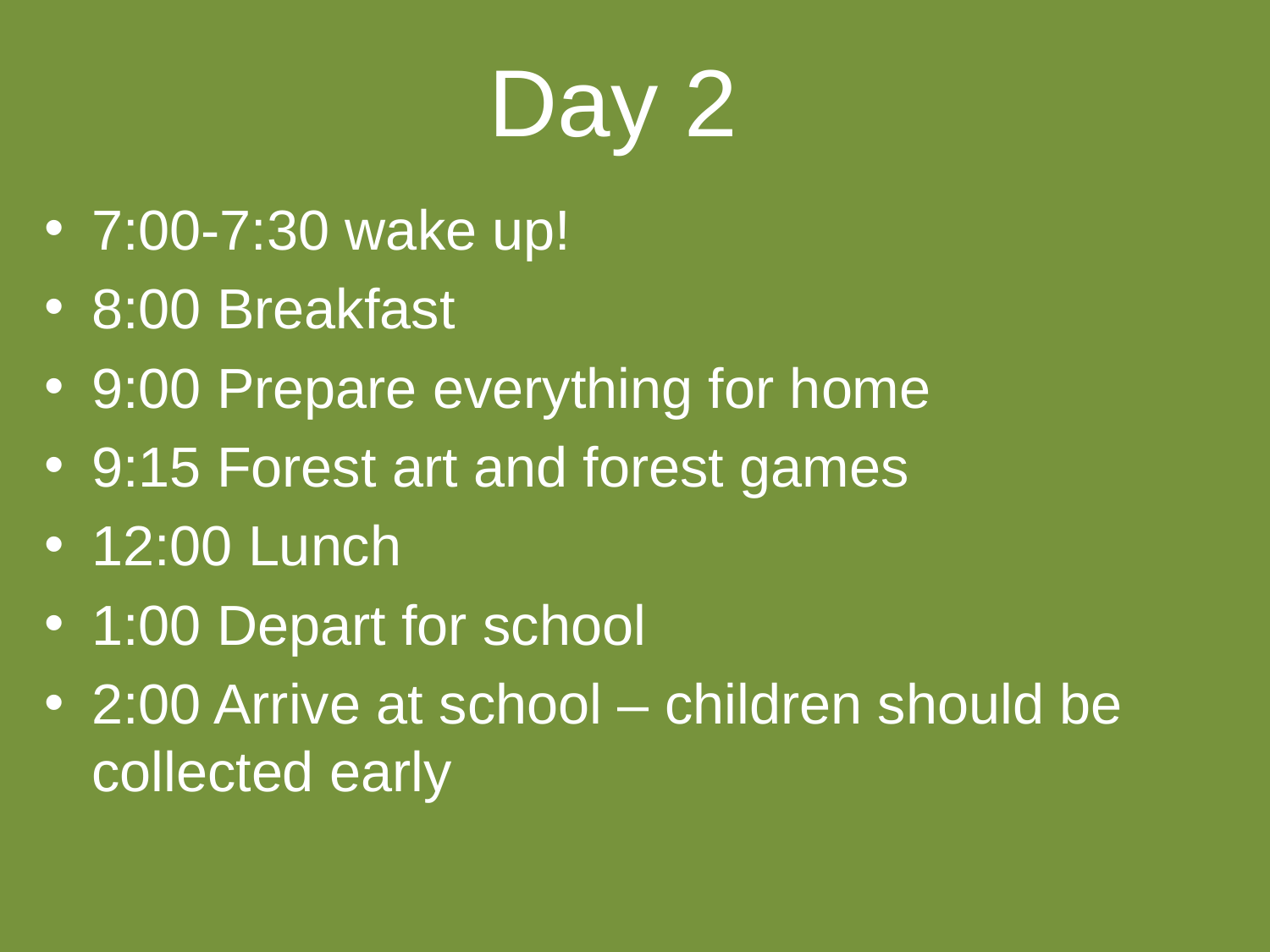

# Day 2
7:00-7:30 wake up!
8:00 Breakfast
9:00 Prepare everything for home
9:15 Forest art and forest games
12:00 Lunch
1:00 Depart for school
2:00 Arrive at school – children should be collected early